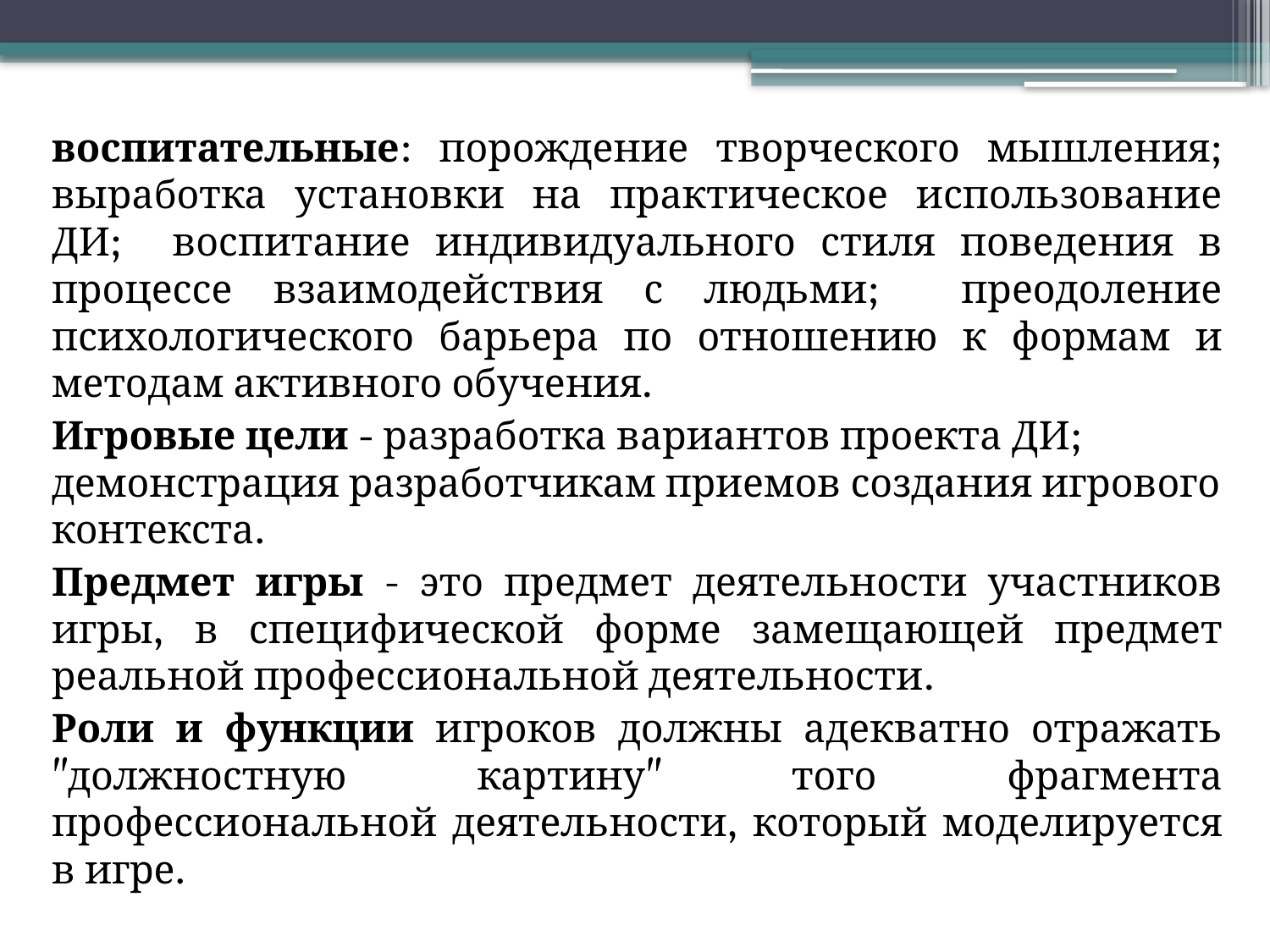

воспитательные: порождение творческого мышления; выработка установки на практическое использование ДИ;  воспитание индивидуального стиля поведения в процессе взаимодействия с людьми;  преодоление психологического барьера по отношению к формам и методам активного обучения.
Игровые цели - разработка вариантов проекта ДИ;  демонстрация разработчикам приемов создания игрового контекста.
Предмет игры - это предмет деятельности участников игры, в специфической форме замещающей предмет реальной профессиональной деятельности.
Роли и функции игроков должны адекватно отражать "должностную картину" того фрагмента профессиональной деятельности, который моделируется в игре.